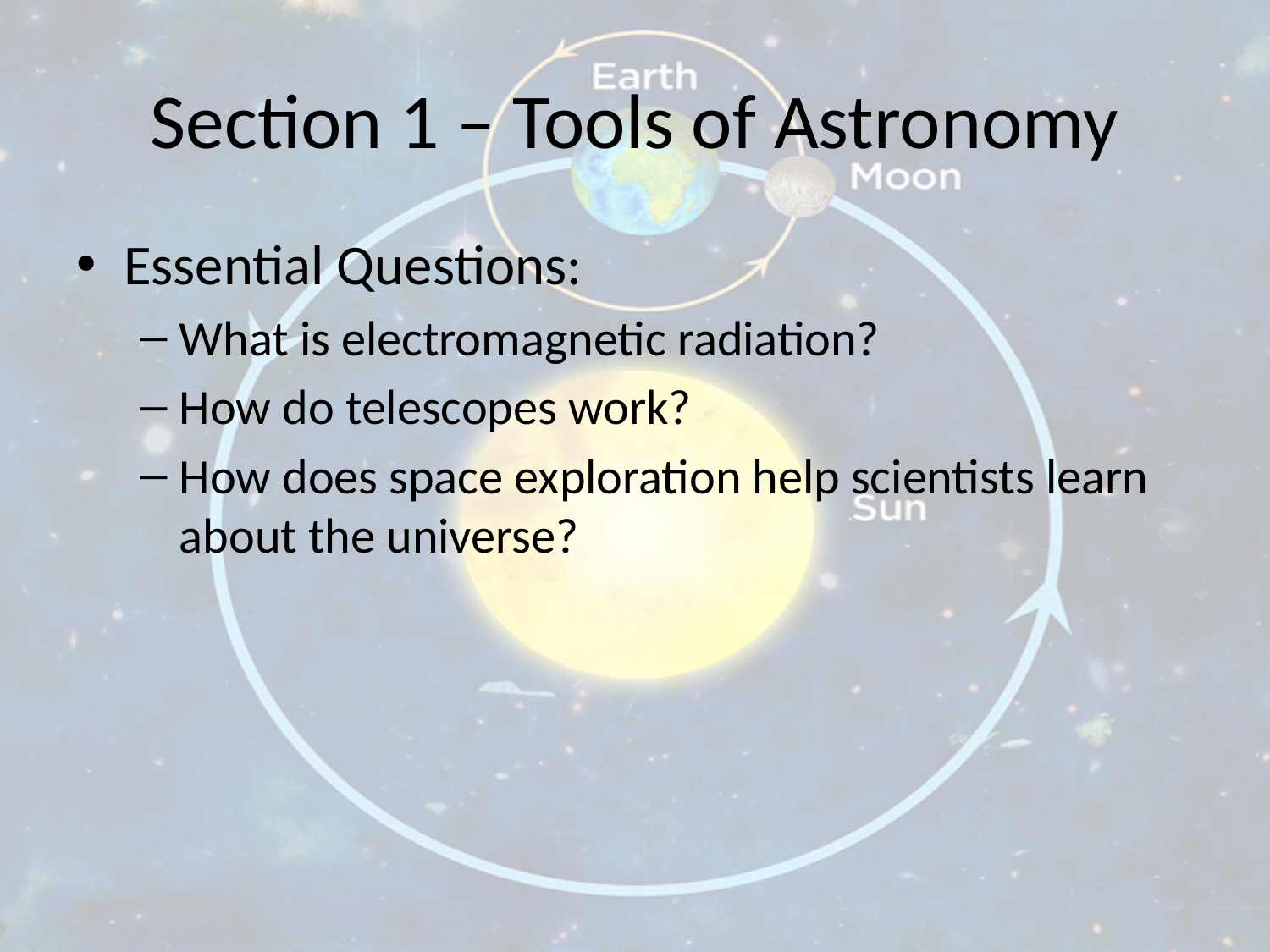

# Section 1 – Tools of Astronomy
Essential Questions:
What is electromagnetic radiation?
How do telescopes work?
How does space exploration help scientists learn about the universe?